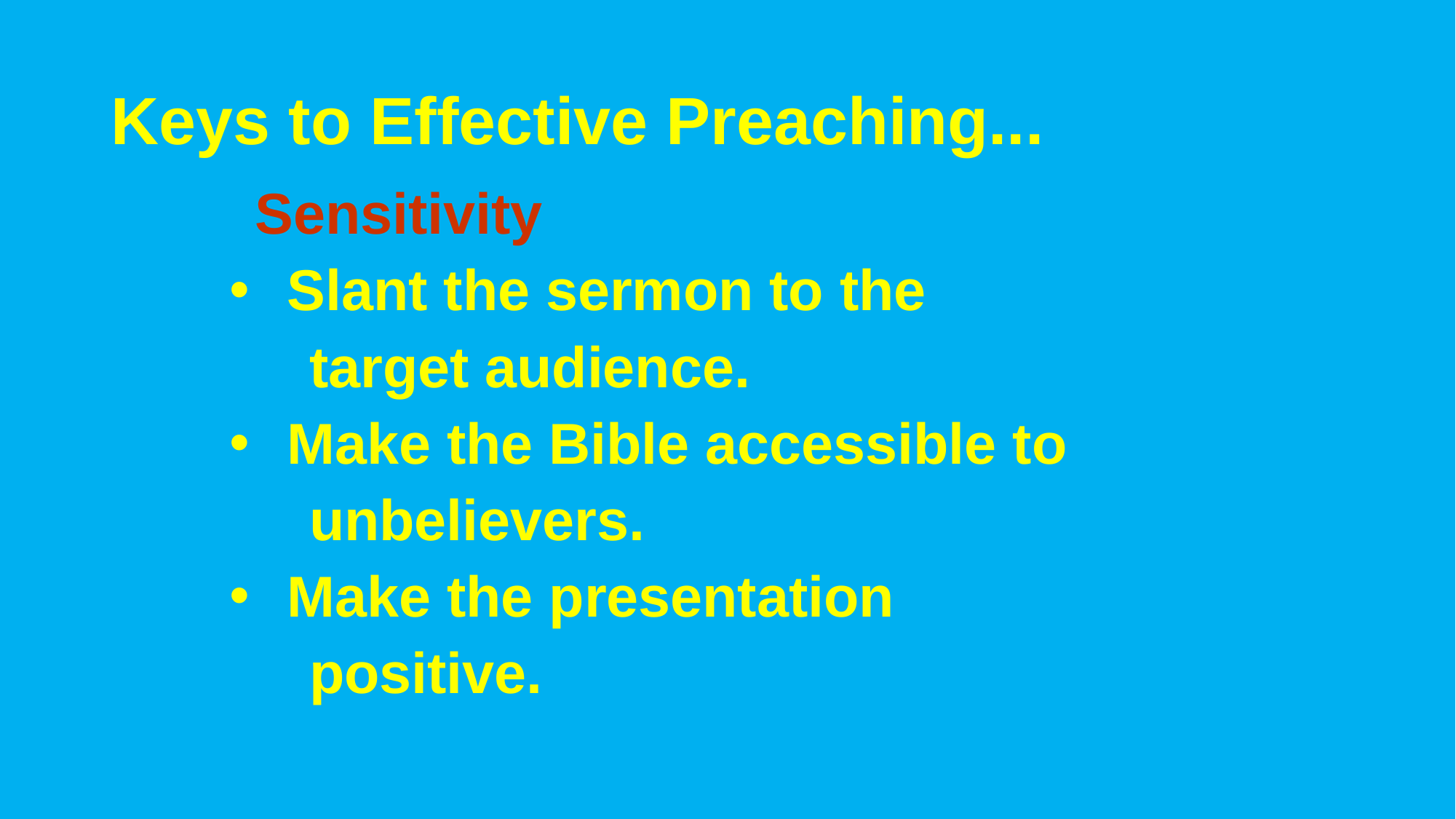

# Keys to Effective Preaching...
	Sensitivity
  Slant the sermon to the
     target audience.
  Make the Bible accessible to
     unbelievers.
  Make the presentation
     positive.